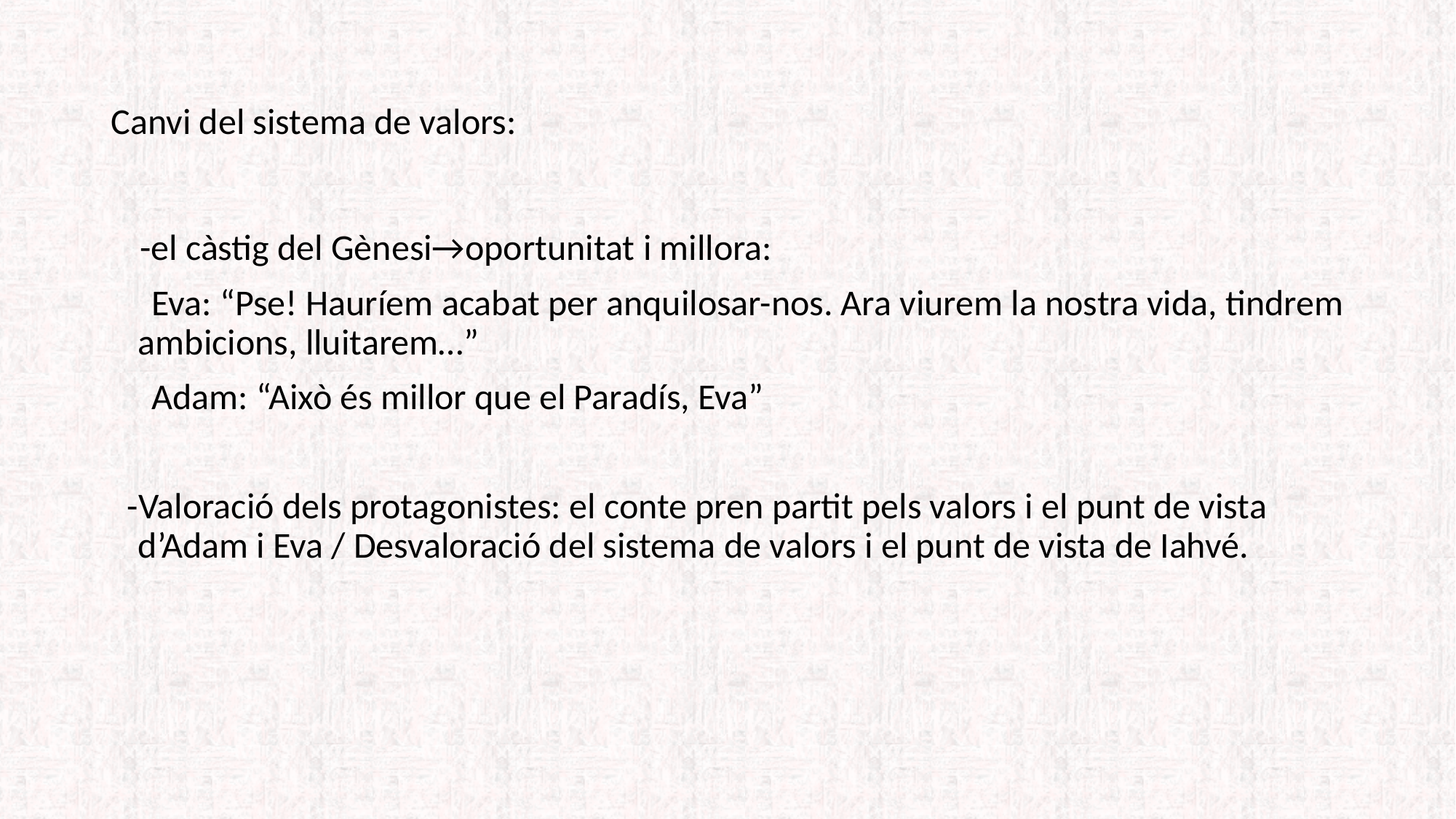

# Canvi del sistema de valors:
   -el càstig del Gènesi→oportunitat i millora:
     Eva: “Pse! Hauríem acabat per anquilosar-nos. Ara viurem la nostra vida, tindrem ambicions, lluitarem…”
     Adam: “Això és millor que el Paradís, Eva”

  -Valoració dels protagonistes: el conte pren partit pels valors i el punt de vista d’Adam i Eva / Desvaloració del sistema de valors i el punt de vista de Iahvé.